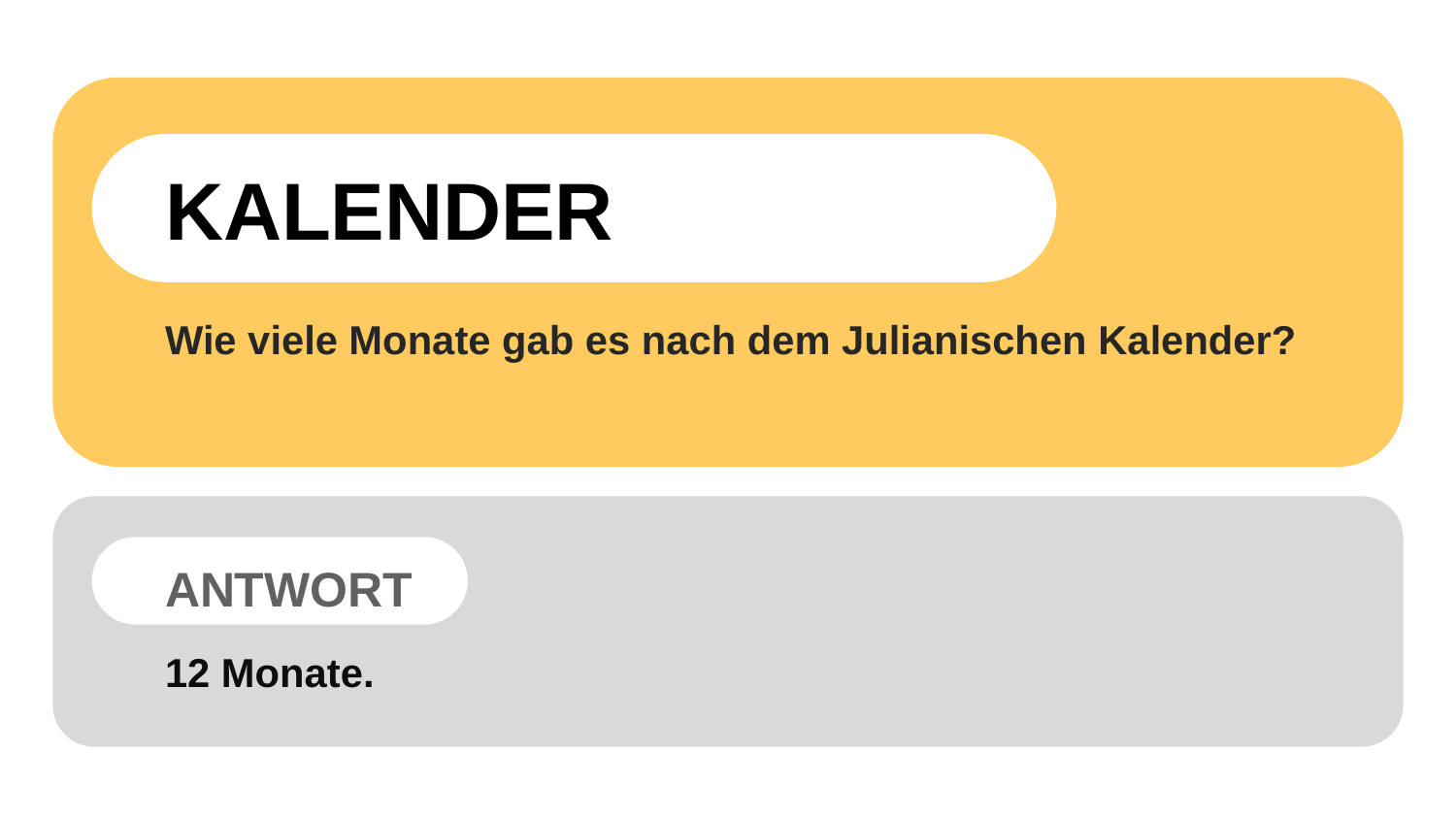

KALENDER
Wie viele Monate gab es nach dem Julianischen Kalender?

ANTWORT
12 Monate.